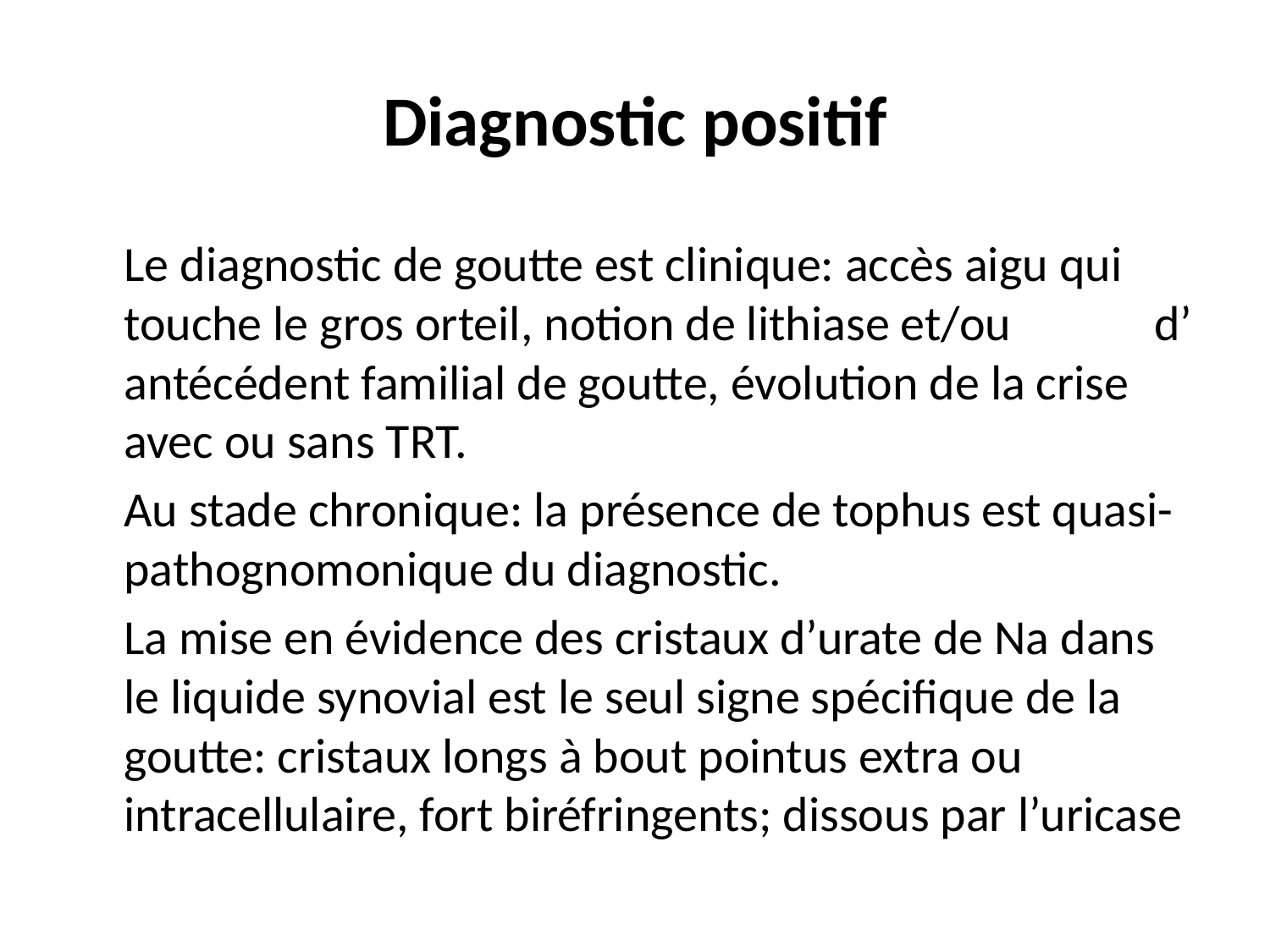

# Diagnostic positif
	Le diagnostic de goutte est clinique: accès aigu qui touche le gros orteil, notion de lithiase et/ou             d’ antécédent familial de goutte, évolution de la crise avec ou sans TRT.
	Au stade chronique: la présence de tophus est quasi-pathognomonique du diagnostic.
	La mise en évidence des cristaux d’urate de Na dans le liquide synovial est le seul signe spécifique de la goutte: cristaux longs à bout pointus extra ou intracellulaire, fort biréfringents; dissous par l’uricase